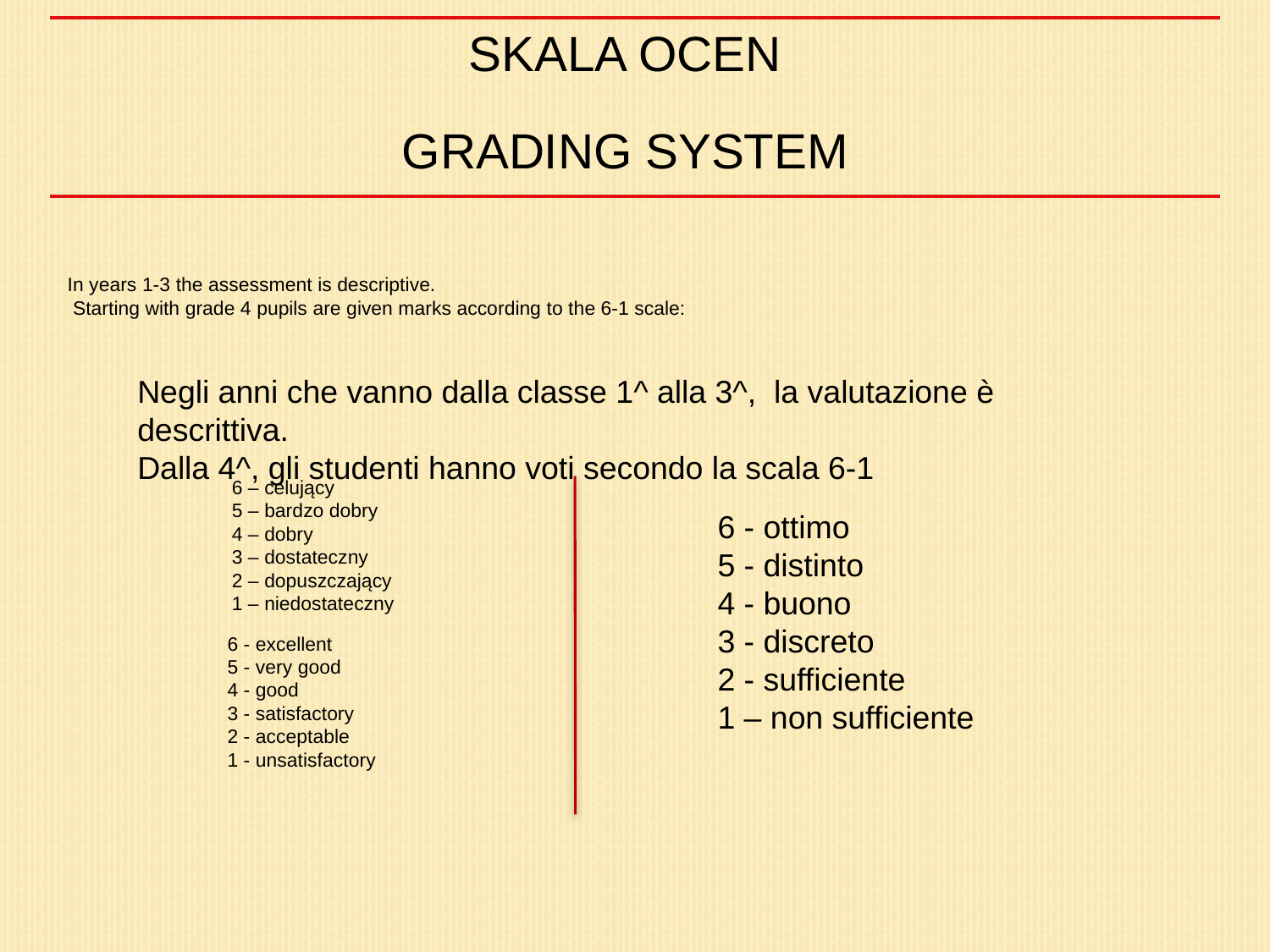

SKALA OCEN

GRADING SYSTEM

In years 1-3 the assessment is descriptive.
 Starting with grade 4 pupils are given marks according to the 6-1 scale:

Negli anni che vanno dalla classe 1^ alla 3^,  la valutazione è descrittiva.
Dalla 4^, gli studenti hanno voti secondo la scala 6-1
6 – celujący
5 – bardzo dobry
4 – dobry
3 – dostateczny
2 – dopuszczający
1 – niedostateczny
6 - ottimo
5 - distinto
4 - buono
3 - discreto
2 - sufficiente
1 – non sufficiente

6 - excellent
5 - very good
4 - good
3 - satisfactory
2 - acceptable
1 - unsatisfactory